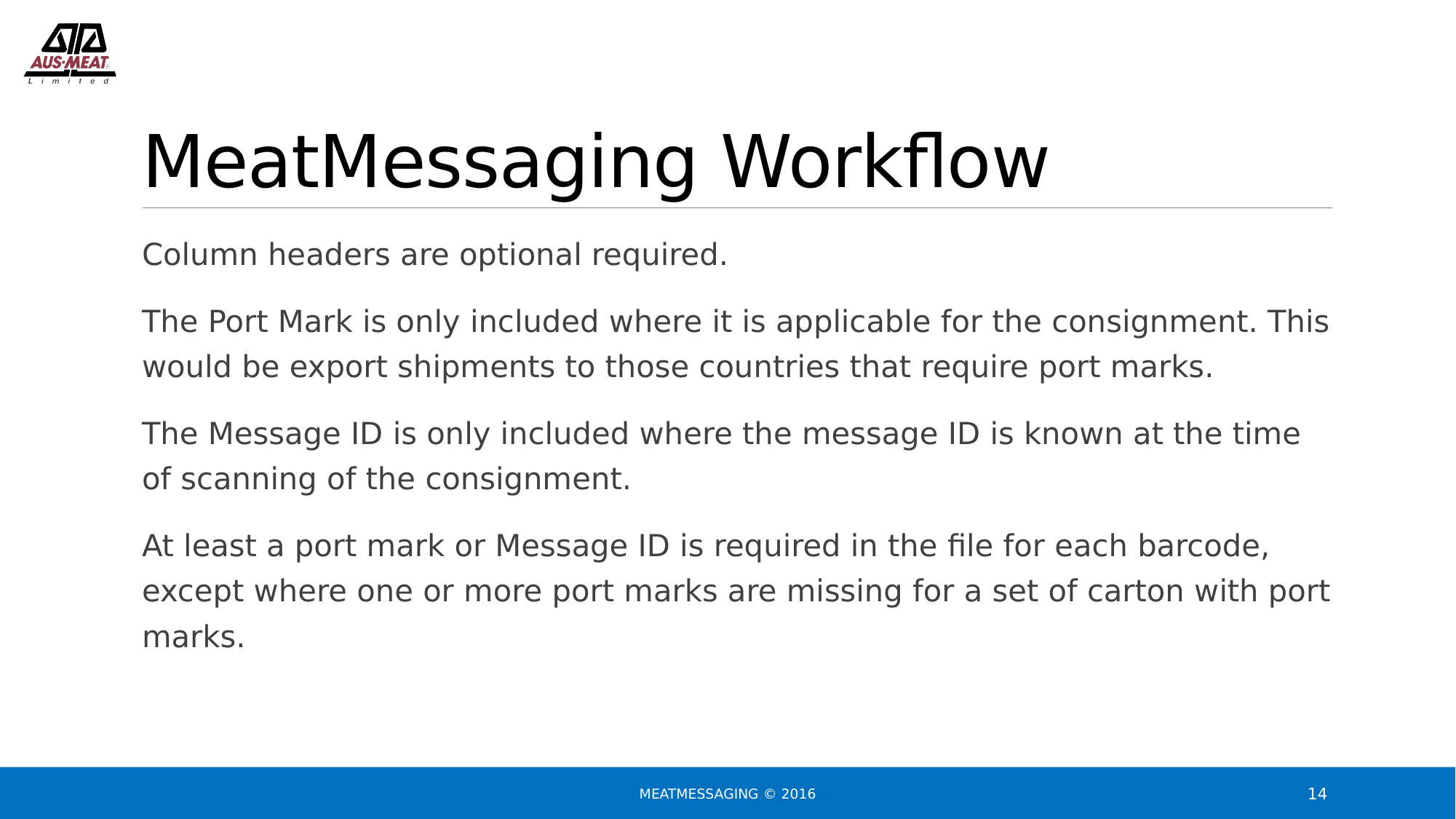

# MeatMessaging Workflow
Column headers are optional required.
The Port Mark is only included where it is applicable for the consignment. This would be export shipments to those countries that require port marks.
The Message ID is only included where the message ID is known at the time of scanning of the consignment.
At least a port mark or Message ID is required in the file for each barcode, except where one or more port marks are missing for a set of carton with port marks.
MeatMessaging © 2016
14